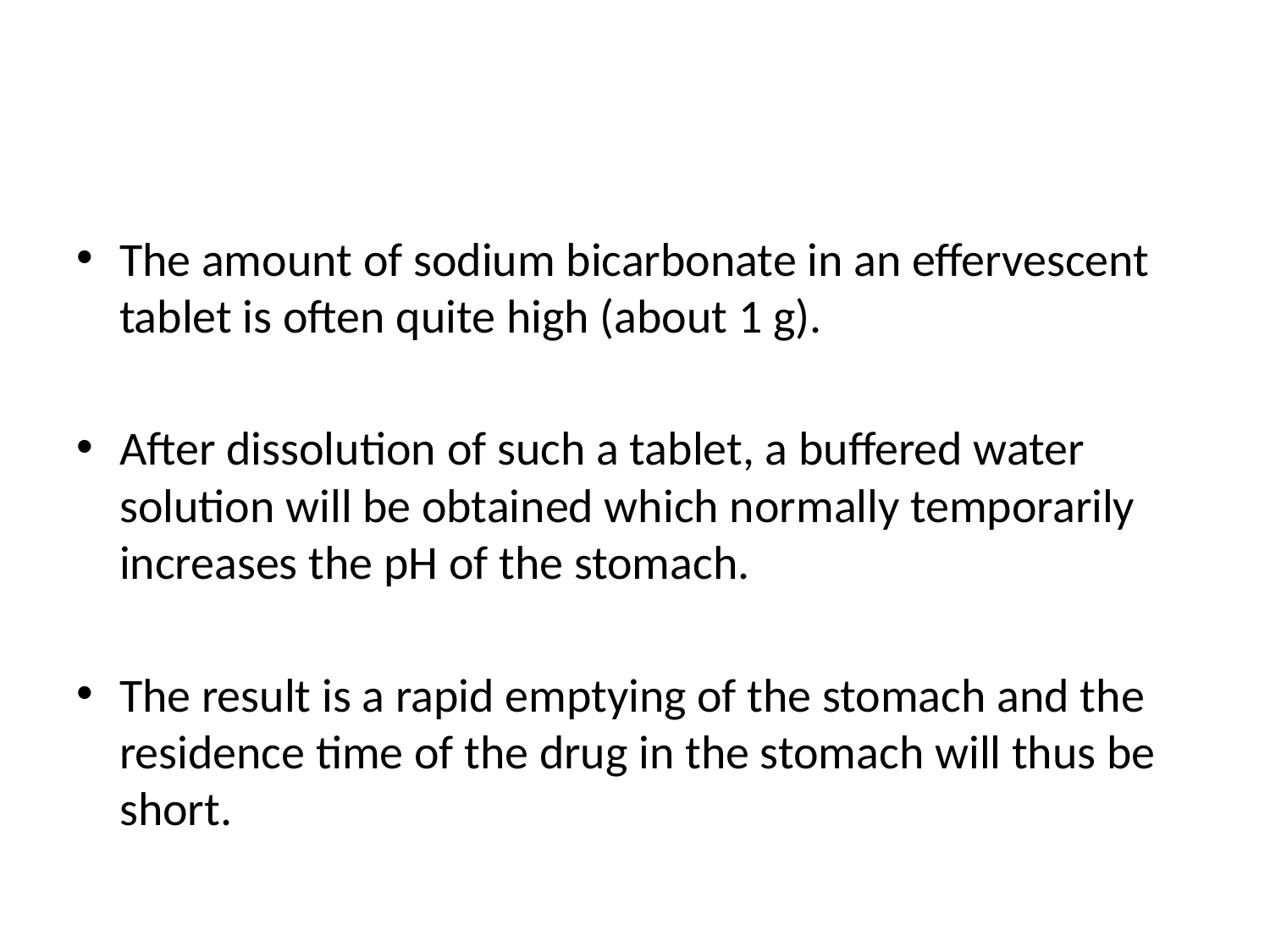

#
The amount of sodium bicarbonate in an effervescent tablet is often quite high (about 1 g).

After dissolution of such a tablet, a buffered water solution will be obtained which normally temporarily increases the pH of the stomach.

The result is a rapid emptying of the stomach and the residence time of the drug in the stomach will thus be short.